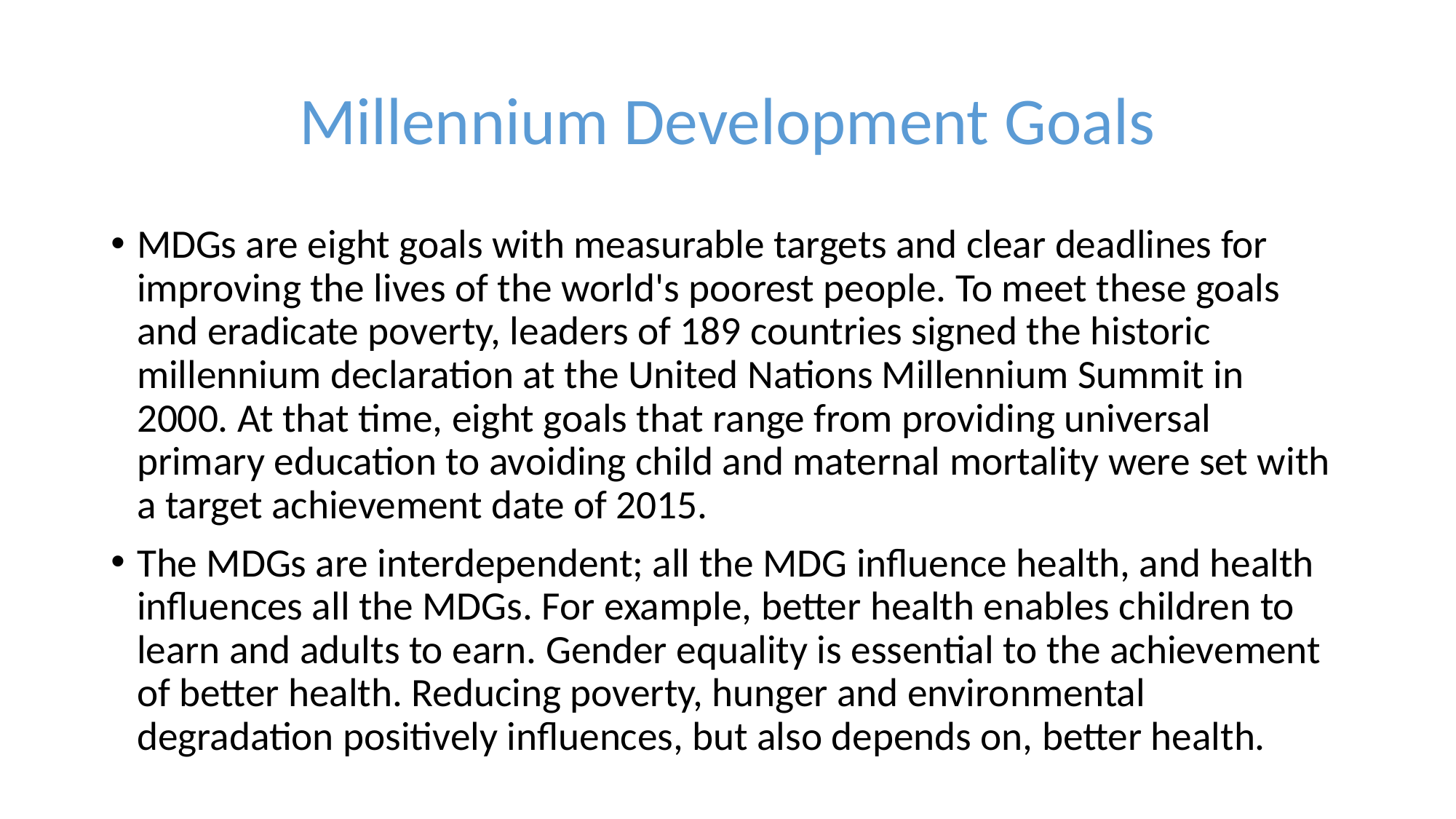

# Millennium Development Goals
MDGs are eight goals with measurable targets and clear deadlines for improving the lives of the world's poorest people. To meet these goals and eradicate poverty, leaders of 189 countries signed the historic millennium declaration at the United Nations Millennium Summit in 2000. At that time, eight goals that range from providing universal primary education to avoiding child and maternal mortality were set with a target achievement date of 2015.
The MDGs are interdependent; all the MDG influence health, and health influences all the MDGs. For example, better health enables children to learn and adults to earn. Gender equality is essential to the achievement of better health. Reducing poverty, hunger and environmental degradation positively influences, but also depends on, better health.